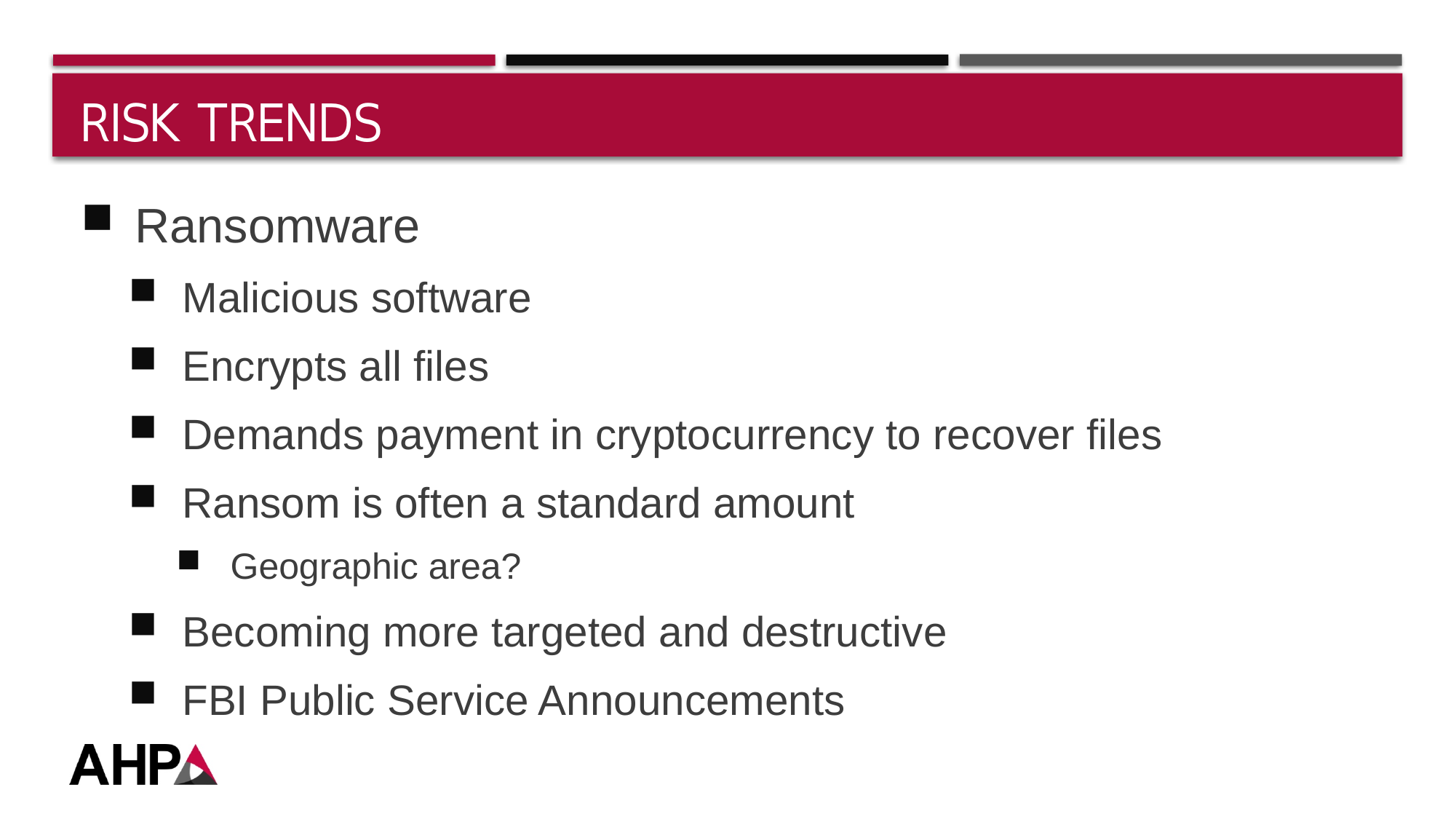

# Risk Trends
Ransomware
Malicious software
Encrypts all files
Demands payment in cryptocurrency to recover files
Ransom is often a standard amount
Geographic area?
Becoming more targeted and destructive
FBI Public Service Announcements